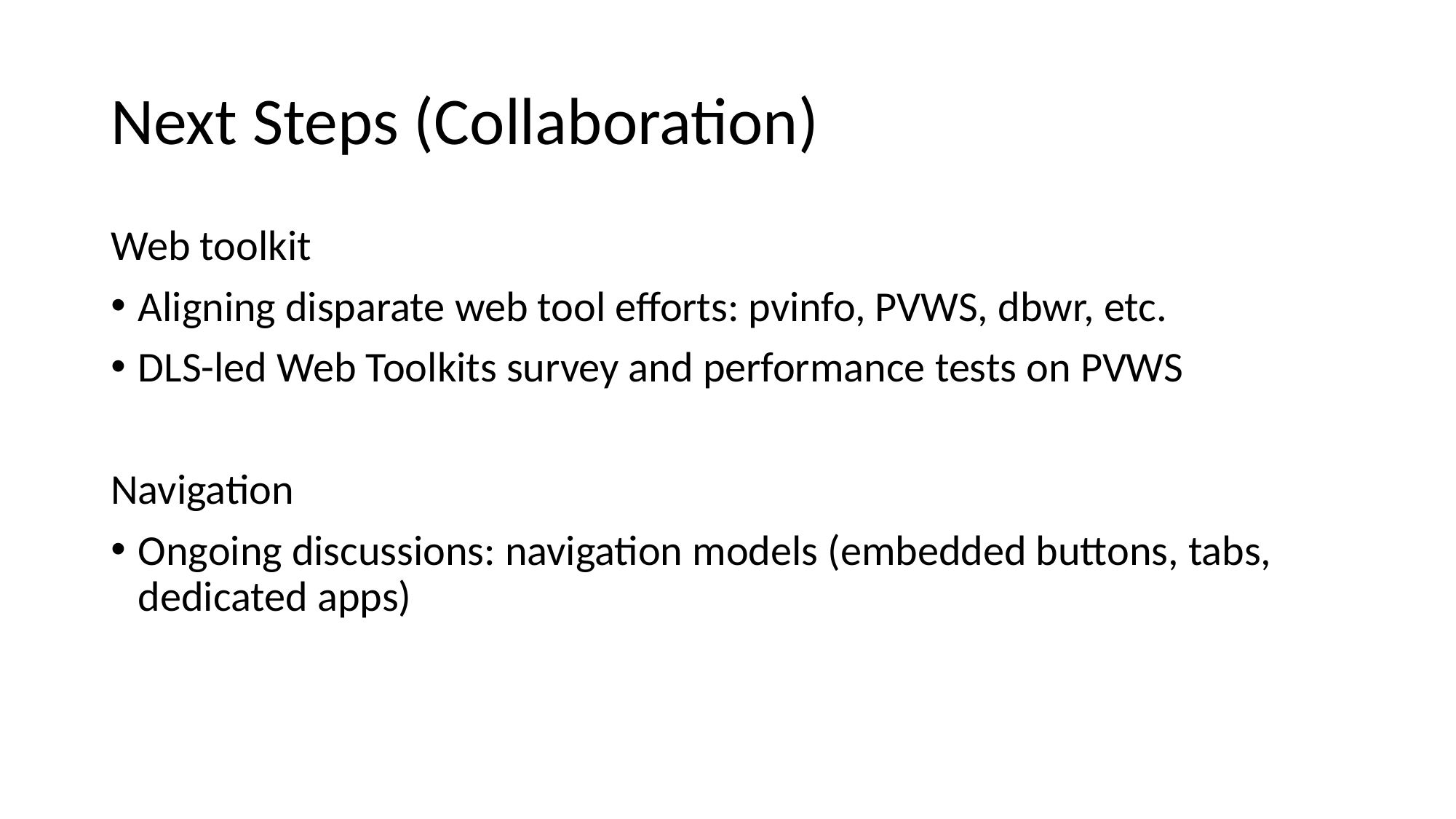

# Next Steps (Collaboration)
Web toolkit
Aligning disparate web tool efforts: pvinfo, PVWS, dbwr, etc.
DLS-led Web Toolkits survey and performance tests on PVWS

Navigation
Ongoing discussions: navigation models (embedded buttons, tabs, dedicated apps)